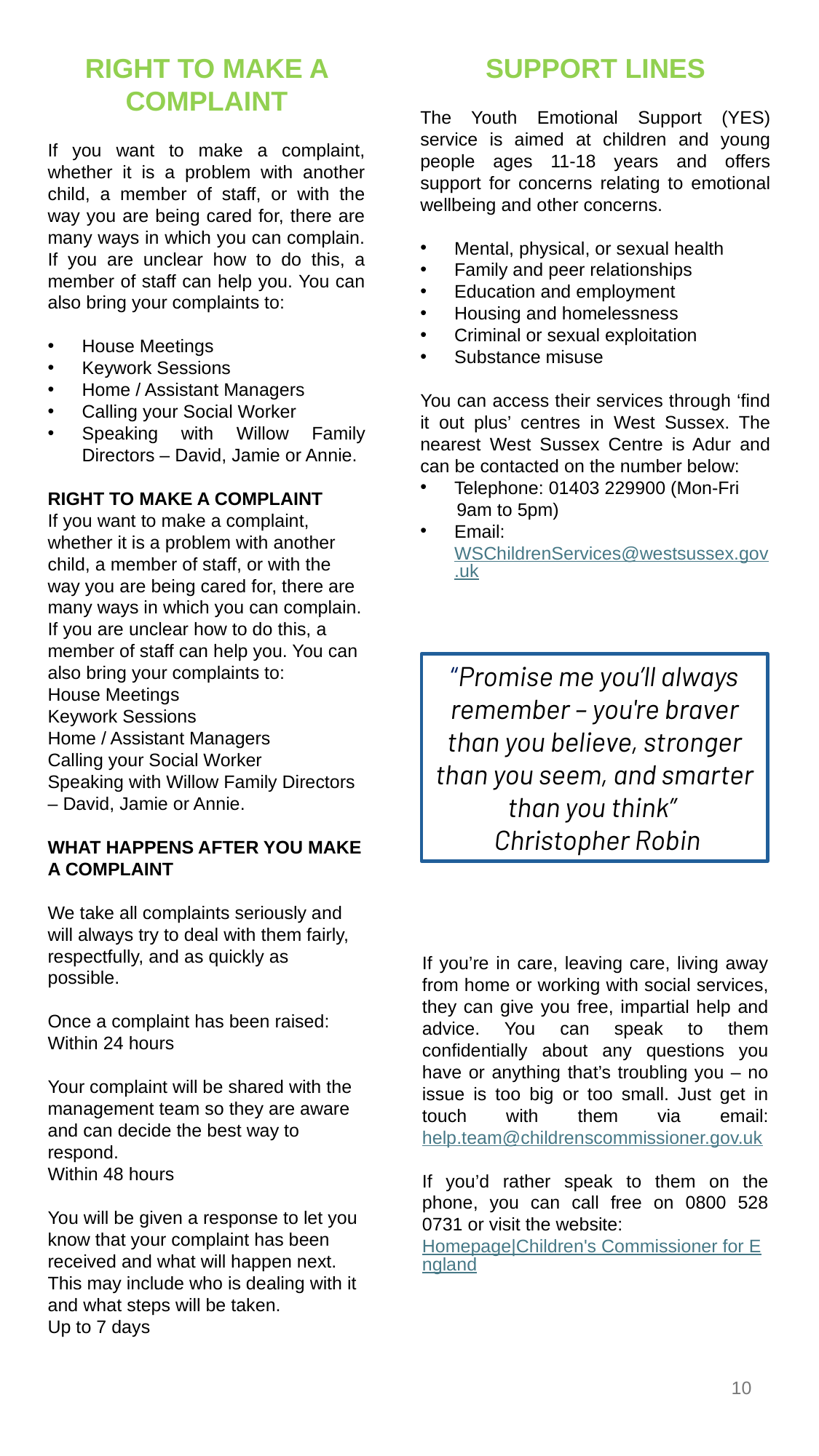

RIGHT TO MAKE A COMPLAINT

If you want to make a complaint, whether it is a problem with another child, a member of staff, or with the way you are being cared for, there are many ways in which you can complain. If you are unclear how to do this, a member of staff can help you. You can also bring your complaints to:

House Meetings
Keywork Sessions
Home / Assistant Managers
Calling your Social Worker
Speaking with Willow Family Directors – David, Jamie or Annie.

RIGHT TO MAKE A COMPLAINT
If you want to make a complaint, whether it is a problem with another child, a member of staff, or with the way you are being cared for, there are many ways in which you can complain. If you are unclear how to do this, a member of staff can help you. You can also bring your complaints to:
House Meetings
Keywork Sessions
Home / Assistant Managers
Calling your Social Worker
Speaking with Willow Family Directors – David, Jamie or Annie.

WHAT HAPPENS AFTER YOU MAKE A COMPLAINT

We take all complaints seriously and will always try to deal with them fairly, respectfully, and as quickly as possible.

Once a complaint has been raised:
Within 24 hours

Your complaint will be shared with the management team so they are aware and can decide the best way to respond.
Within 48 hours

You will be given a response to let you know that your complaint has been received and what will happen next. This may include who is dealing with it and what steps will be taken.
Up to 7 days

SUPPORT LINES

The Youth Emotional Support (YES) service is aimed at children and young people ages 11-18 years and offers support for concerns relating to emotional wellbeing and other concerns.

Mental, physical, or sexual health
Family and peer relationships
Education and employment
Housing and homelessness
Criminal or sexual exploitation
Substance misuse

You can access their services through ‘find it out plus’ centres in West Sussex. The nearest West Sussex Centre is Adur and can be contacted on the number below:
Telephone: 01403 229900 (Mon-Fri
  9am to 5pm)
Email: WSChildrenServices@westsussex.gov.uk
“Promise me you’ll always remember – you're braver than you believe, stronger than you seem, and smarter than you think”
 Christopher Robin

If you’re in care, leaving care, living away from home or working with social services, they can give you free, impartial help and advice. You can speak to them confidentially about any questions you have or anything that’s troubling you – no issue is too big or too small. Just get in touch with them via email: help.team@childrenscommissioner.gov.uk

If you’d rather speak to them on the phone, you can call free on 0800 528 0731 or visit the website:
Homepage|Children's Commissioner for England
10